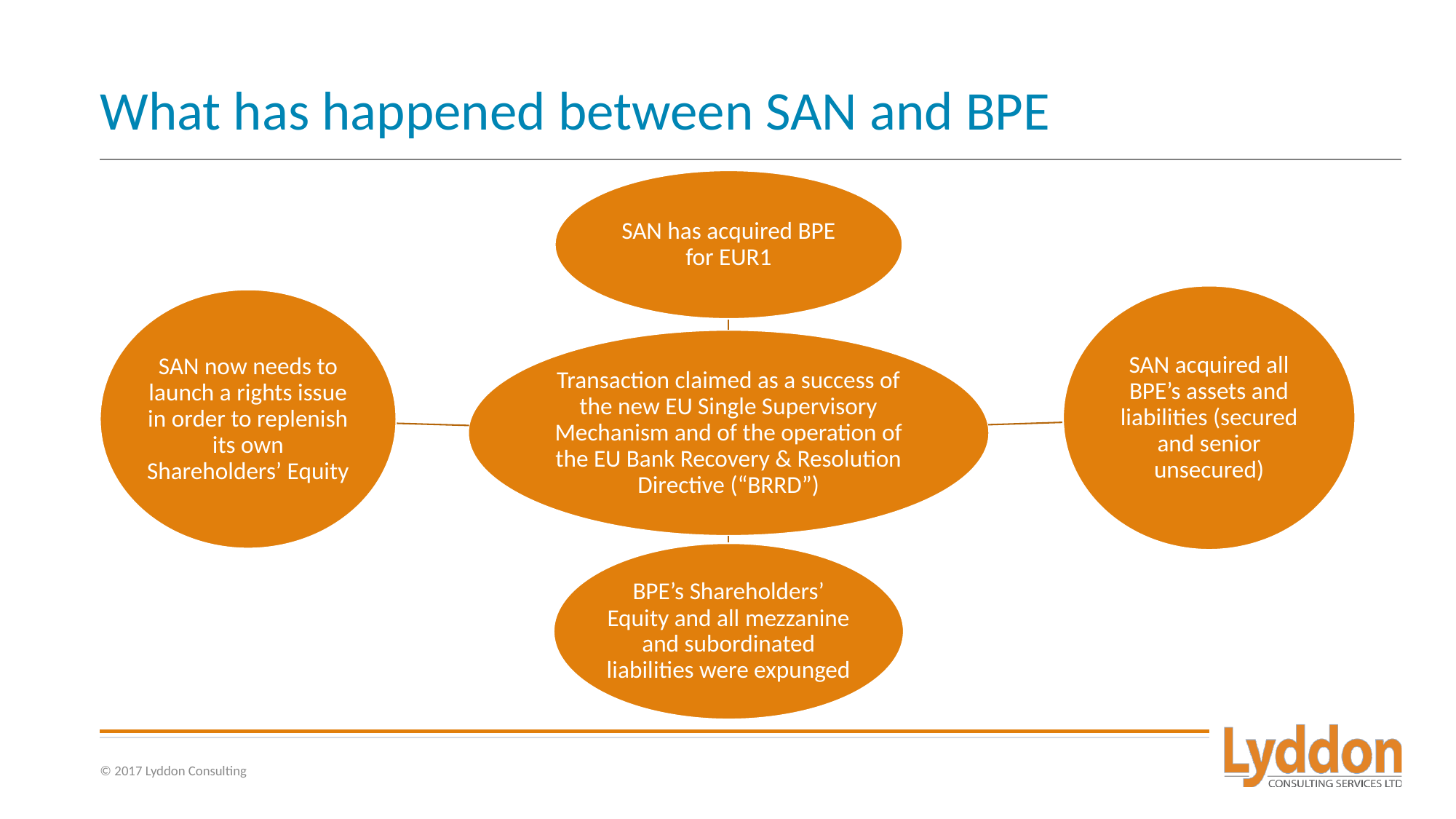

# What has happened between SAN and BPE
Transaction claimed as a success of the new EU Single Supervisory Mechanism and of the operation of the EU Bank Recovery & Resolution Directive (“BRRD”)

SAN has acquired BPE for EUR1

SAN acquired all BPE’s assets and liabilities (secured and senior unsecured)

BPE’s Shareholders’ Equity and all mezzanine and subordinated liabilities were expunged

SAN now needs to launch a rights issue in order to replenish its own Shareholders’ Equity